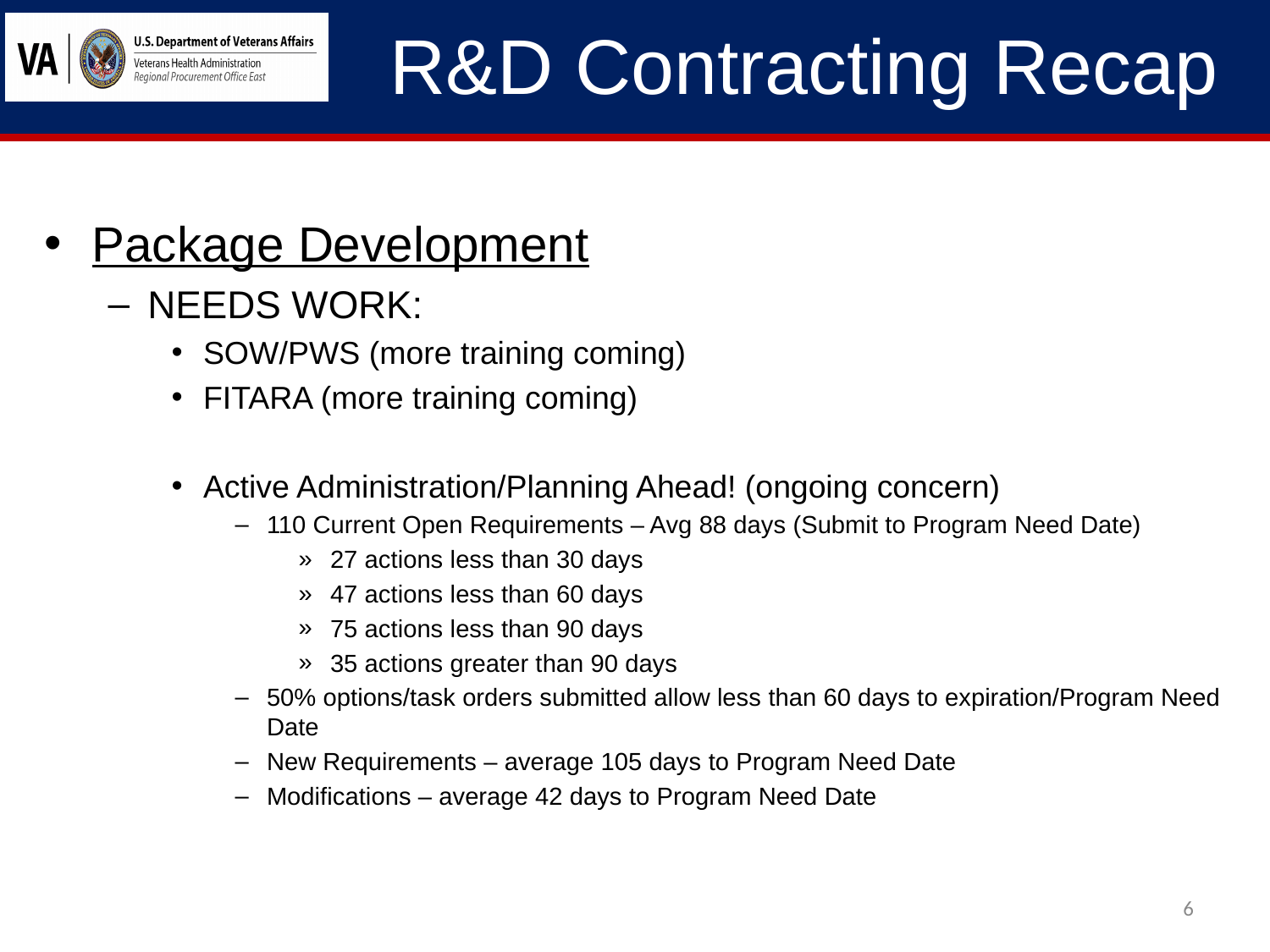

# R&D Contracting Recap
Package Development
NEEDS WORK:
SOW/PWS (more training coming)
FITARA (more training coming)

Active Administration/Planning Ahead! (ongoing concern)
110 Current Open Requirements – Avg 88 days (Submit to Program Need Date)
27 actions less than 30 days
47 actions less than 60 days
75 actions less than 90 days
35 actions greater than 90 days
50% options/task orders submitted allow less than 60 days to expiration/Program Need Date
New Requirements – average 105 days to Program Need Date
Modifications – average 42 days to Program Need Date

6